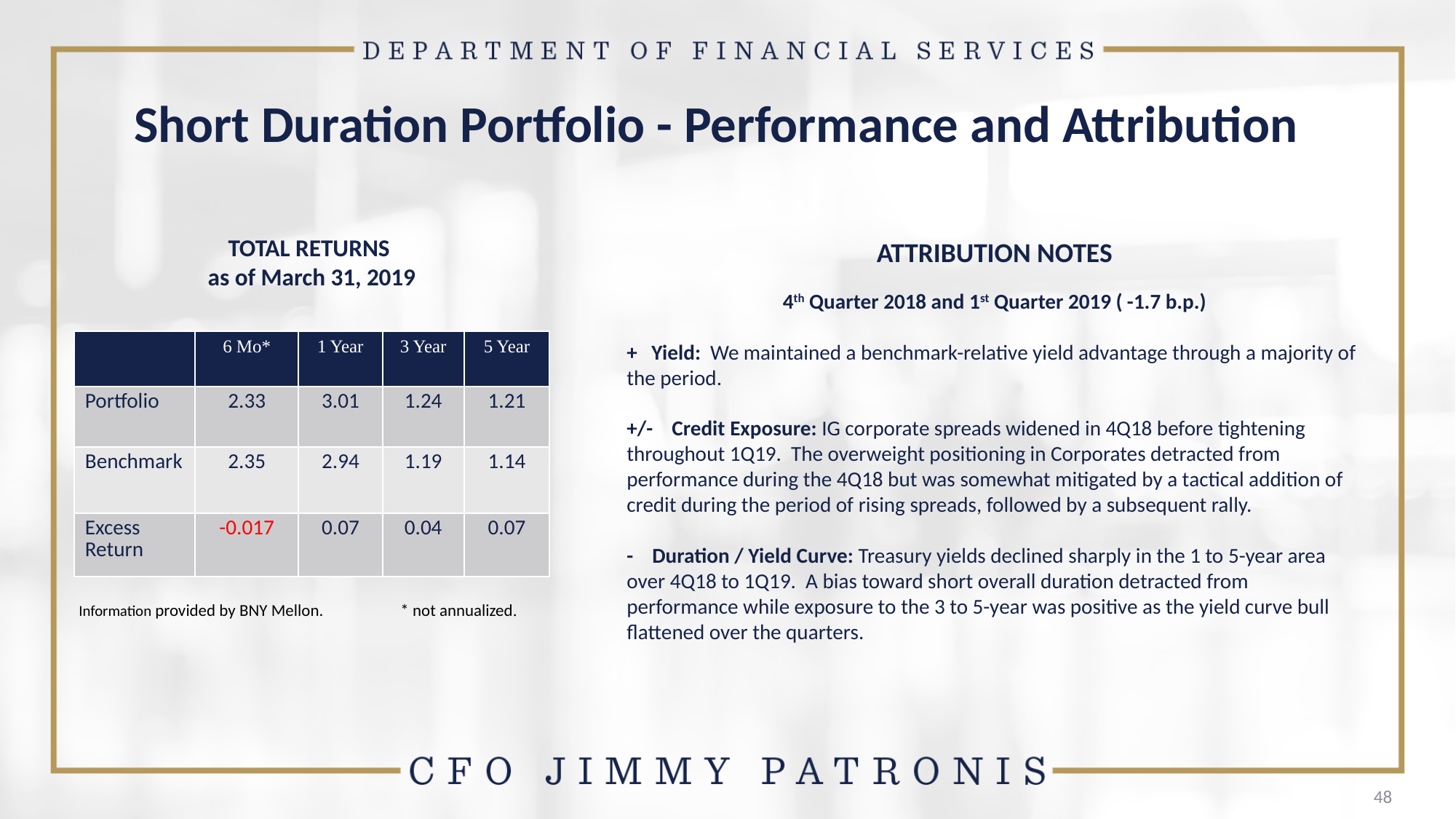

# Short Duration Portfolio - Performance and Attribution
TOTAL RETURNS
as of March 31, 2019
ATTRIBUTION NOTES
4th Quarter 2018 and 1st Quarter 2019 ( -1.7 b.p.)

+   Yield:  We maintained a benchmark-relative yield advantage through a majority of the period.

+/-    Credit Exposure: IG corporate spreads widened in 4Q18 before tightening throughout 1Q19.  The overweight positioning in Corporates detracted from performance during the 4Q18 but was somewhat mitigated by a tactical addition of credit during the period of rising spreads, followed by a subsequent rally.

-    Duration / Yield Curve: Treasury yields declined sharply in the 1 to 5-year area over 4Q18 to 1Q19.  A bias toward short overall duration detracted from performance while exposure to the 3 to 5-year was positive as the yield curve bull flattened over the quarters.
|  | 6 Mo\* | 1 Year | 3 Year | 5 Year |
| --- | --- | --- | --- | --- |
| Portfolio | 2.33 | 3.01 | 1.24 | 1.21 |
| Benchmark | 2.35 | 2.94 | 1.19 | 1.14 |
| Excess Return | -0.017 | 0.07 | 0.04 | 0.07 |
Information provided by BNY Mellon.
* not annualized.
48